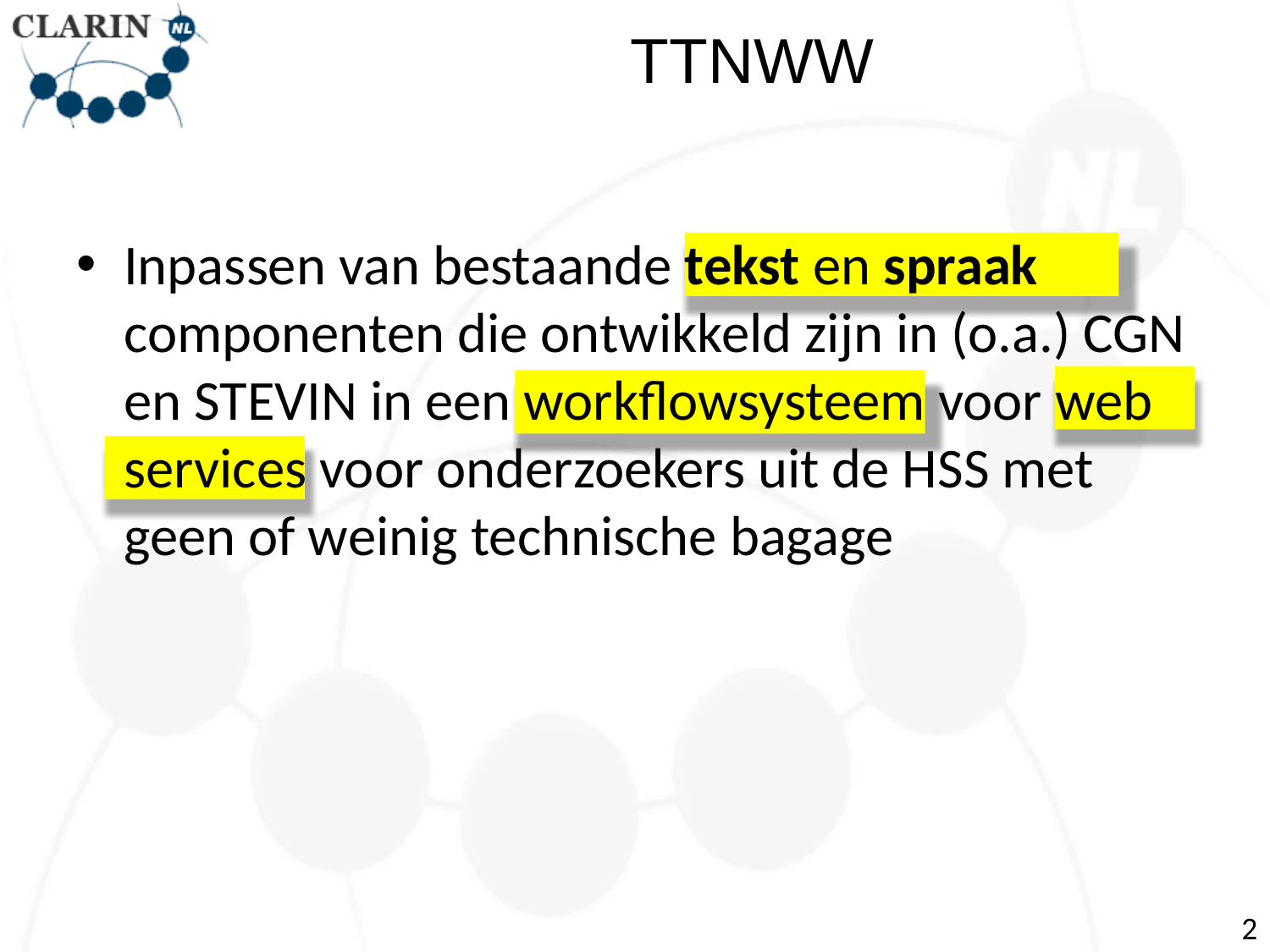

# TTNWW
Inpassen van bestaande tekst en spraak componenten die ontwikkeld zijn in (o.a.) CGN en STEVIN in een workflowsysteem voor web services voor onderzoekers uit de HSS met geen of weinig technische bagage

2